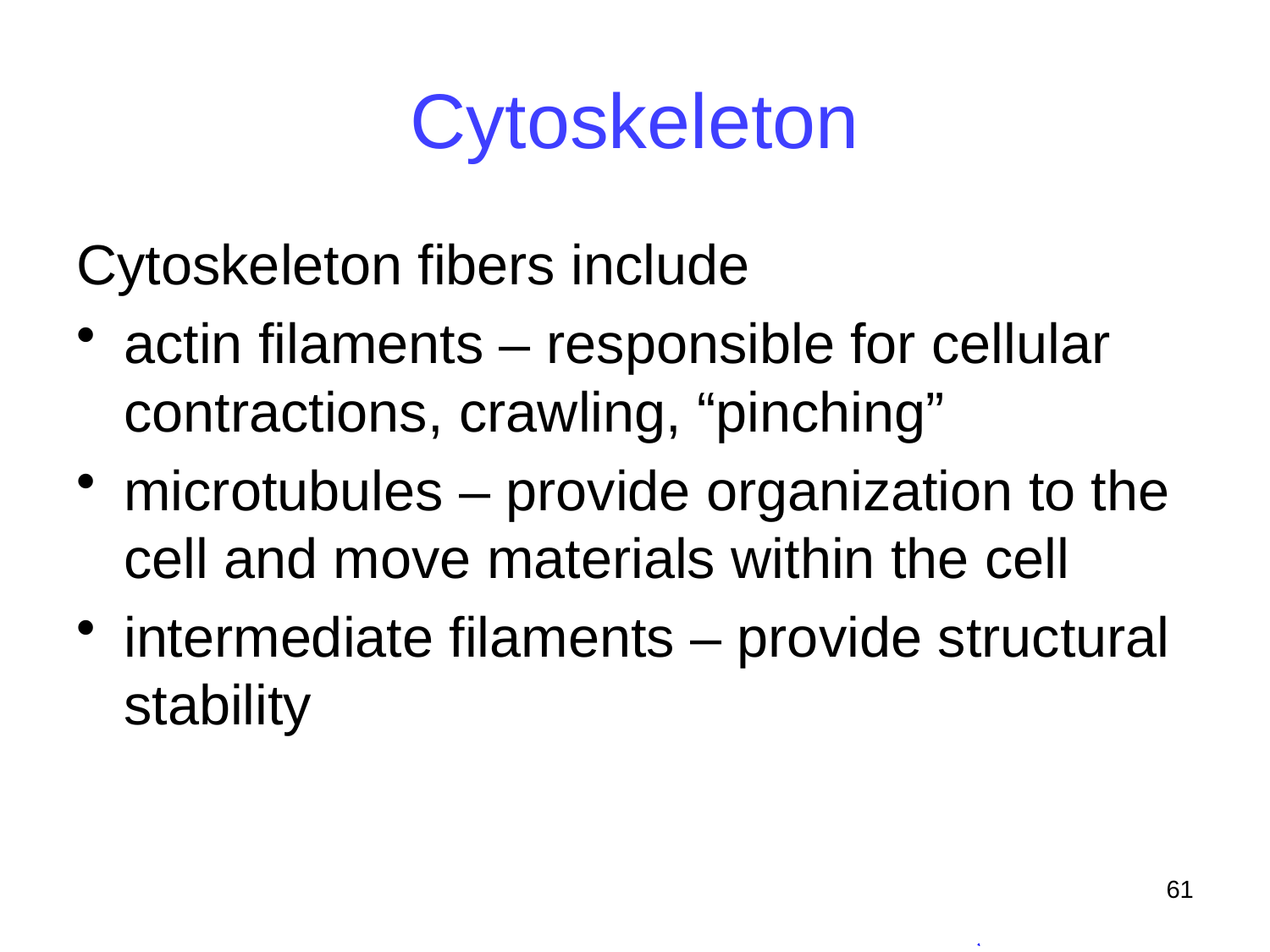

# Cytoskeleton
Cytoskeleton fibers include
actin filaments – responsible for cellular contractions, crawling, “pinching”
microtubules – provide organization to the cell and move materials within the cell
intermediate filaments – provide structural stability
61